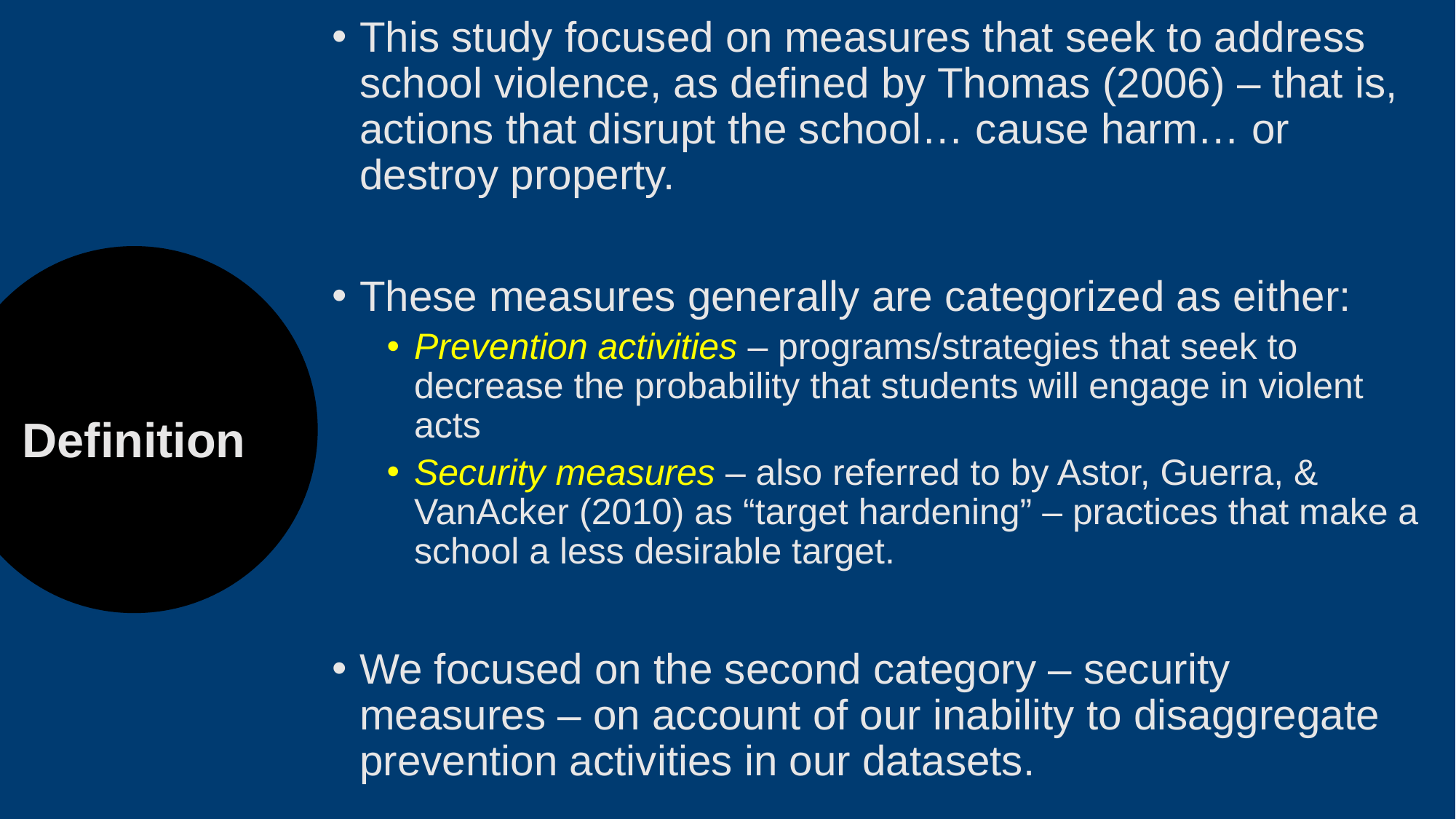

This study focused on measures that seek to address school violence, as defined by Thomas (2006) – that is, actions that disrupt the school… cause harm… or destroy property.

These measures generally are categorized as either:
Prevention activities – programs/strategies that seek to decrease the probability that students will engage in violent acts
Security measures – also referred to by Astor, Guerra, & VanAcker (2010) as “target hardening” – practices that make a school a less desirable target.

We focused on the second category – security measures – on account of our inability to disaggregate prevention activities in our datasets.

Definition